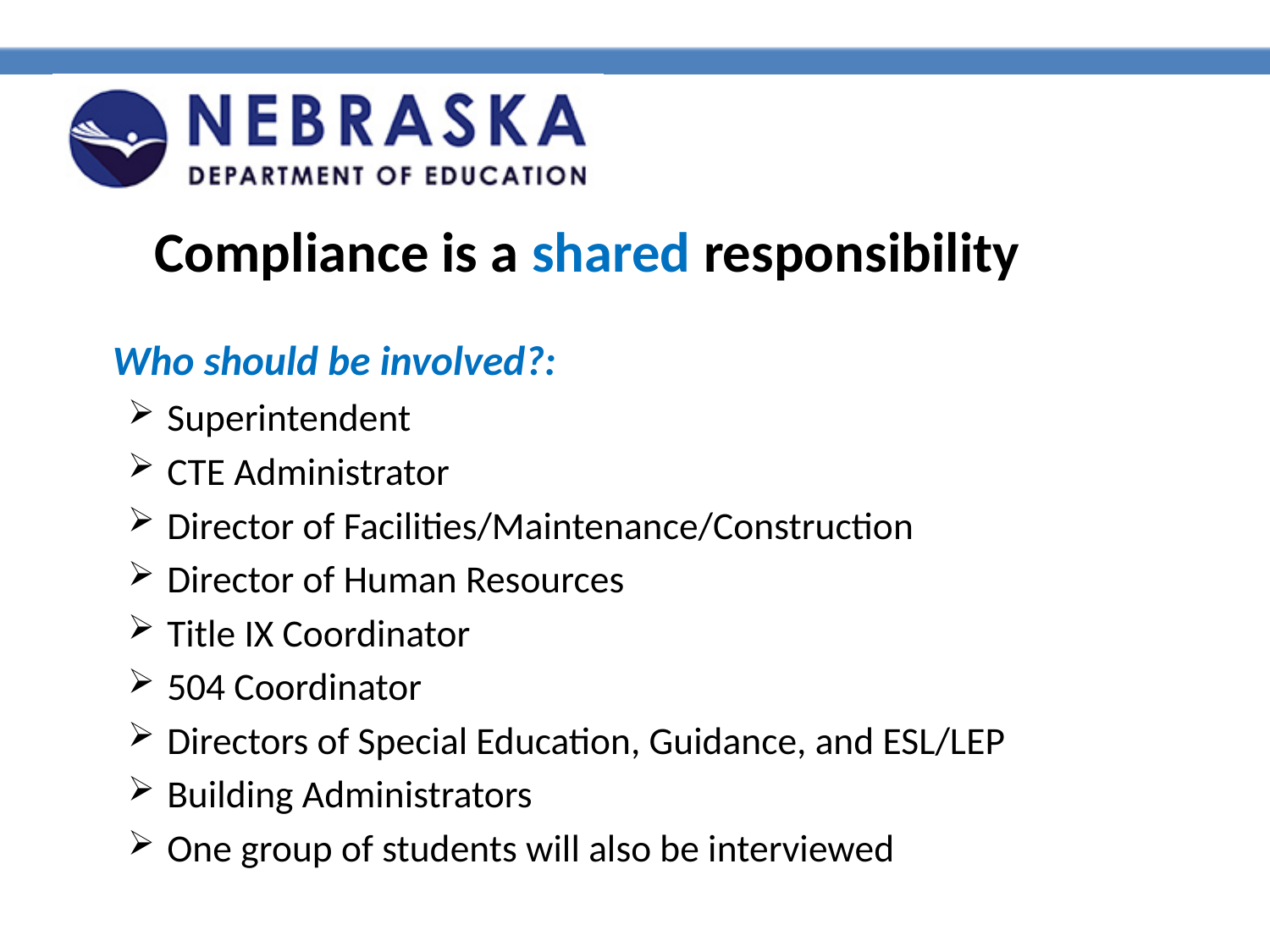

# Compliance is a shared responsibility
	Who should be involved?:
Superintendent
CTE Administrator
Director of Facilities/Maintenance/Construction
Director of Human Resources
Title IX Coordinator
504 Coordinator
Directors of Special Education, Guidance, and ESL/LEP
Building Administrators
One group of students will also be interviewed